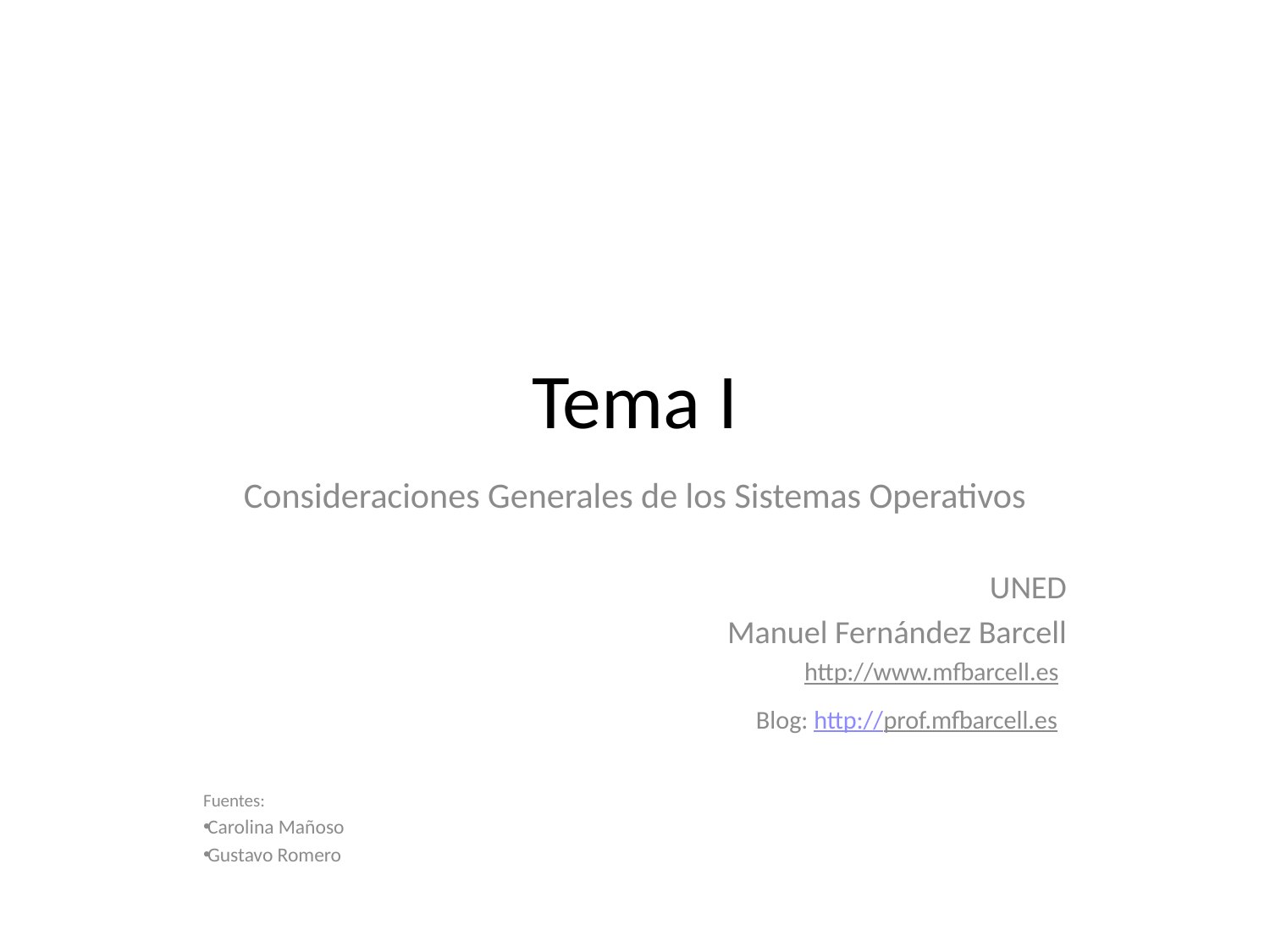

# Tema I
Consideraciones Generales de los Sistemas Operativos

UNED
Manuel Fernández Barcell
http://www.mfbarcell.es
Blog: http://prof.mfbarcell.es

Fuentes:
Carolina Mañoso
Gustavo Romero